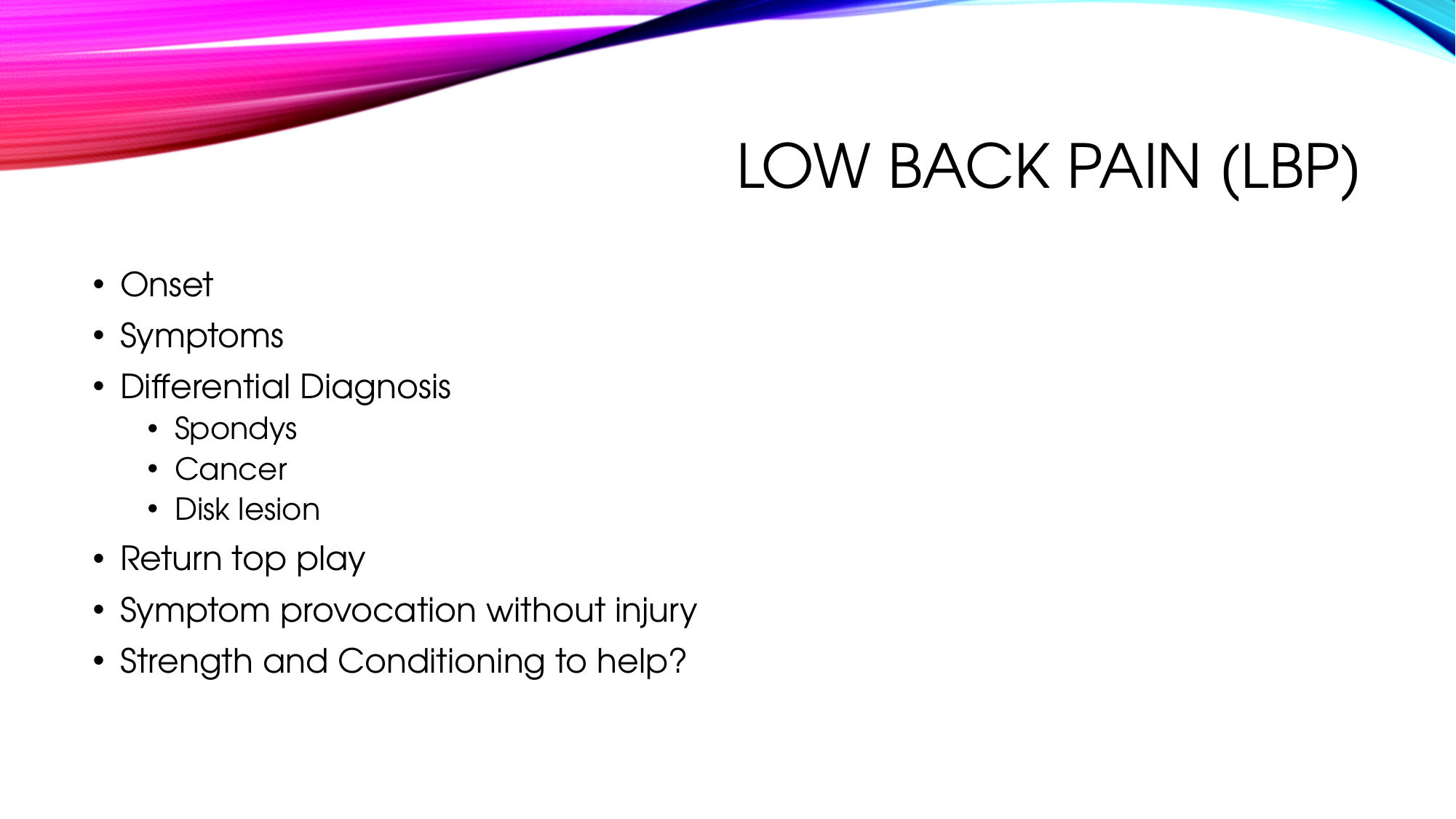

# Low Back Pain (LBP)
Onset
Symptoms
Differential Diagnosis
Spondys
Cancer
Disk lesion
Return top play
Symptom provocation without injury
Strength and Conditioning to help?